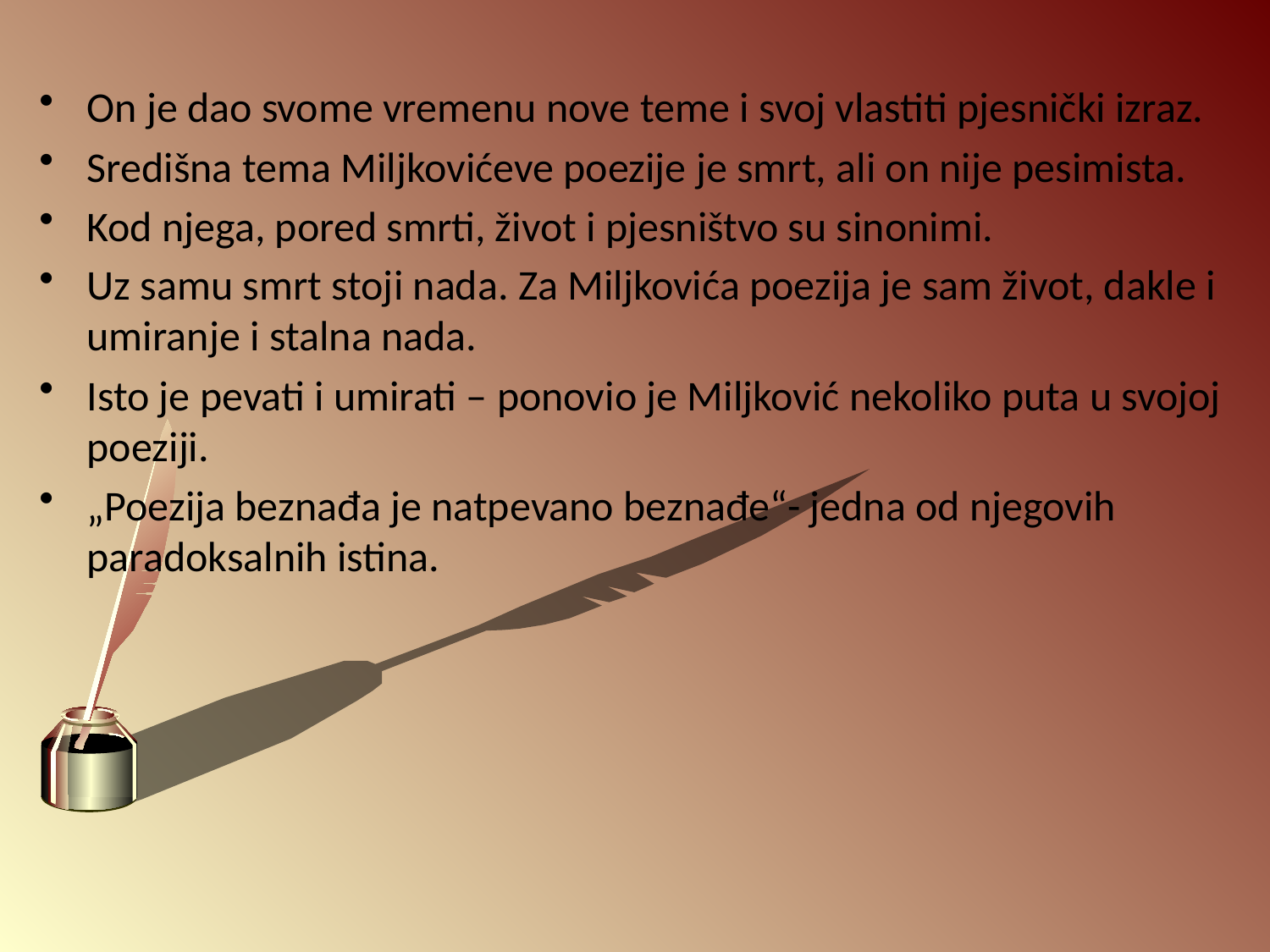

On je dao svome vremenu nove teme i svoj vlastiti pjesnički izraz.
Središna tema Miljkovićeve poezije je smrt, ali on nije pesimista.
Kod njega, pored smrti, život i pjesništvo su sinonimi.
Uz samu smrt stoji nada. Za Miljkovića poezija je sam život, dakle i umiranje i stalna nada.
Isto je pevati i umirati – ponovio je Miljković nekoliko puta u svojoj poeziji.
„Poezija beznađa je natpevano beznađe“- jedna od njegovih paradoksalnih istina.